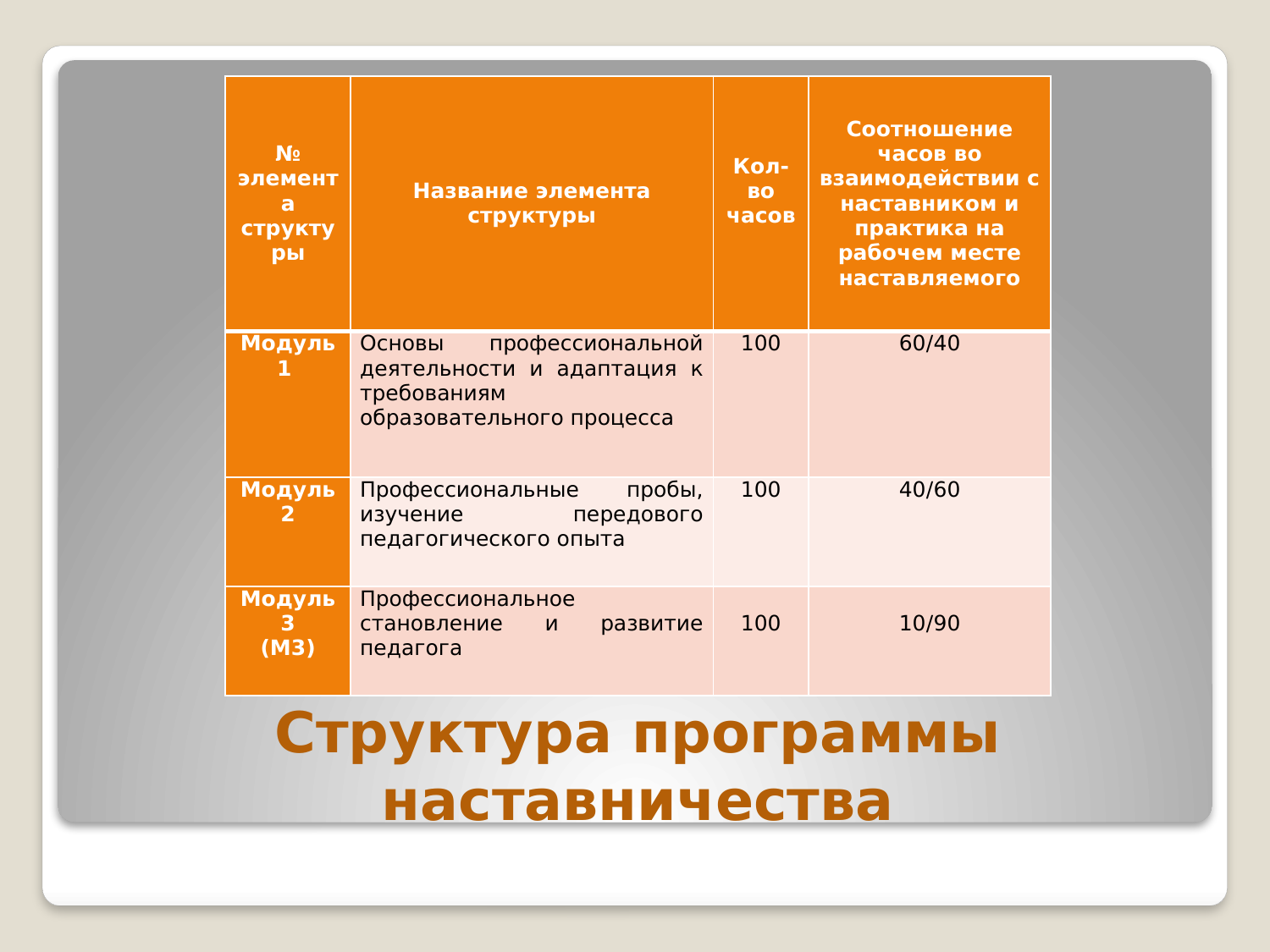

| № элемента структуры | Название элемента структуры | Кол-во часов | Соотношение часов во взаимодействии с наставником и практика на рабочем месте наставляемого |
| --- | --- | --- | --- |
| Модуль 1 | Основы профессиональной деятельности и адаптация к требованиям образовательного процесса | 100 | 60/40 |
| Модуль 2 | Профессиональные пробы, изучение передового педагогического опыта | 100 | 40/60 |
| Модуль 3 (М3) | Профессиональное становление и развитие педагога | 100 | 10/90 |
# Структура программы наставничества